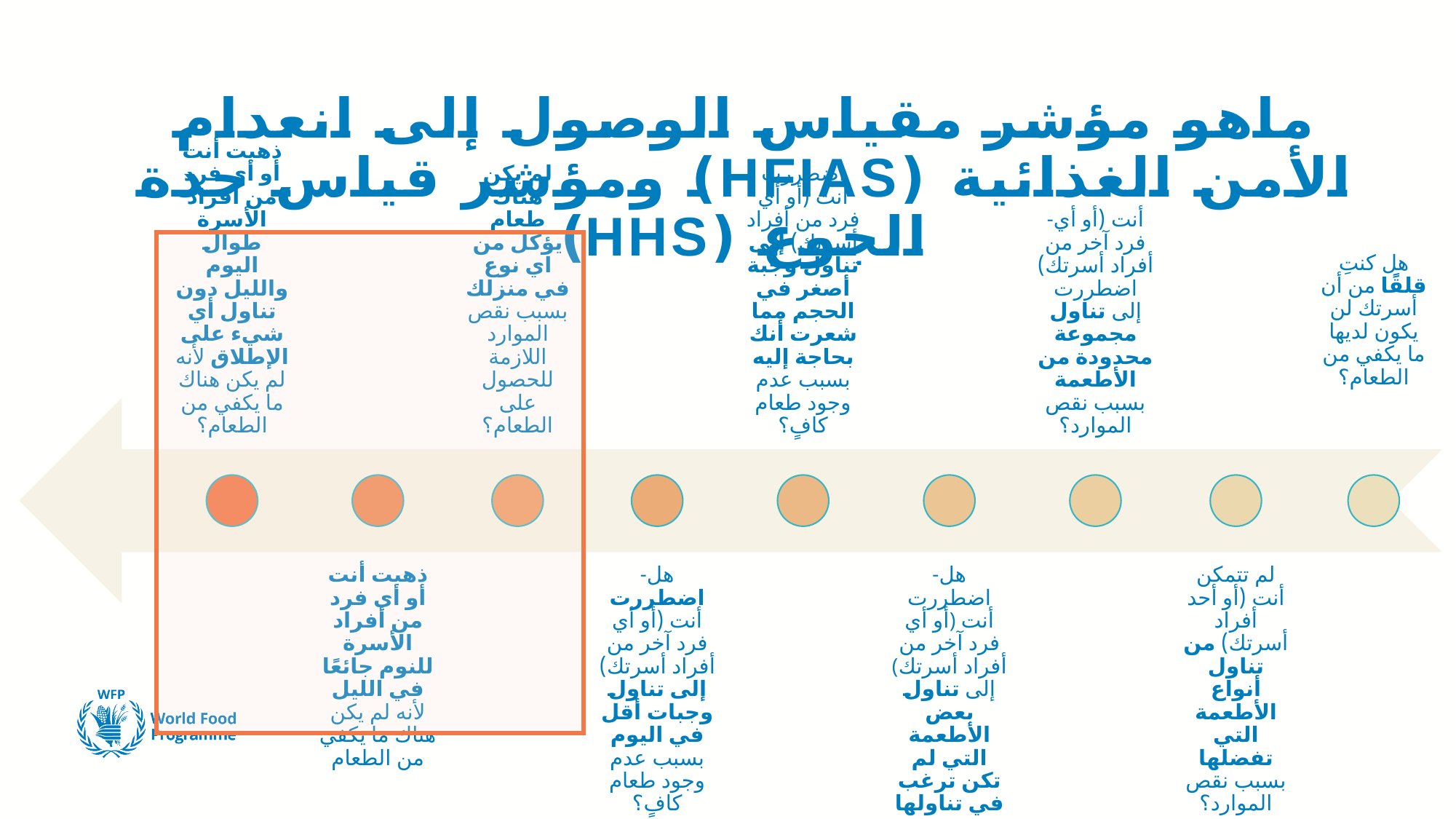

# ماهو مؤشر مقياس الوصول إلى انعدام الأمن الغذائية (HFIAS) ومؤشر قياس حدة الجوع (HHS)

هل كنتِ قلقًا من أن أسرتك لن يكون لديها ما يكفي من الطعام؟
لم تتمكن أنت (أو أحد أفراد أسرتك) من تناول أنواع الأطعمة التي تفضلها بسبب نقص الموارد؟
-أنت (أو أي فرد آخر من أفراد أسرتك) اضطررت إلى تناول مجموعة محدودة من الأطعمة بسبب نقص الموارد؟
-هل اضطررت أنت (أو أي فرد آخر من أفراد أسرتك) إلى تناول بعض الأطعمة التي لم تكن ترغب في تناولها بسبب نقص الموارد؟

اضطررت أنت (أو أي فرد من أفراد أسرتك) إلى تناول وجبة أصغر في الحجم مما شعرت أنك بحاجة إليه بسبب عدم وجود طعام كافٍ؟
-هل اضطررت أنت (أو أي فرد آخر من أفراد أسرتك) إلى تناول وجبات أقل في اليوم بسبب عدم وجود طعام كافٍ؟
لم يكن هناك طعام يؤكل من اي نوع في منزلك بسبب نقص الموارد اللازمة للحصول على الطعام؟
ذهبت أنت أو أي فرد من أفراد الأسرة للنوم جائعًا في الليل لأنه لم يكن هناك ما يكفي من الطعام
ذهبت أنت أو أي فرد من أفراد الأسرة طوال اليوم والليل دون تناول أي شيء على الإطلاق لأنه لم يكن هناك ما يكفي من الطعام؟